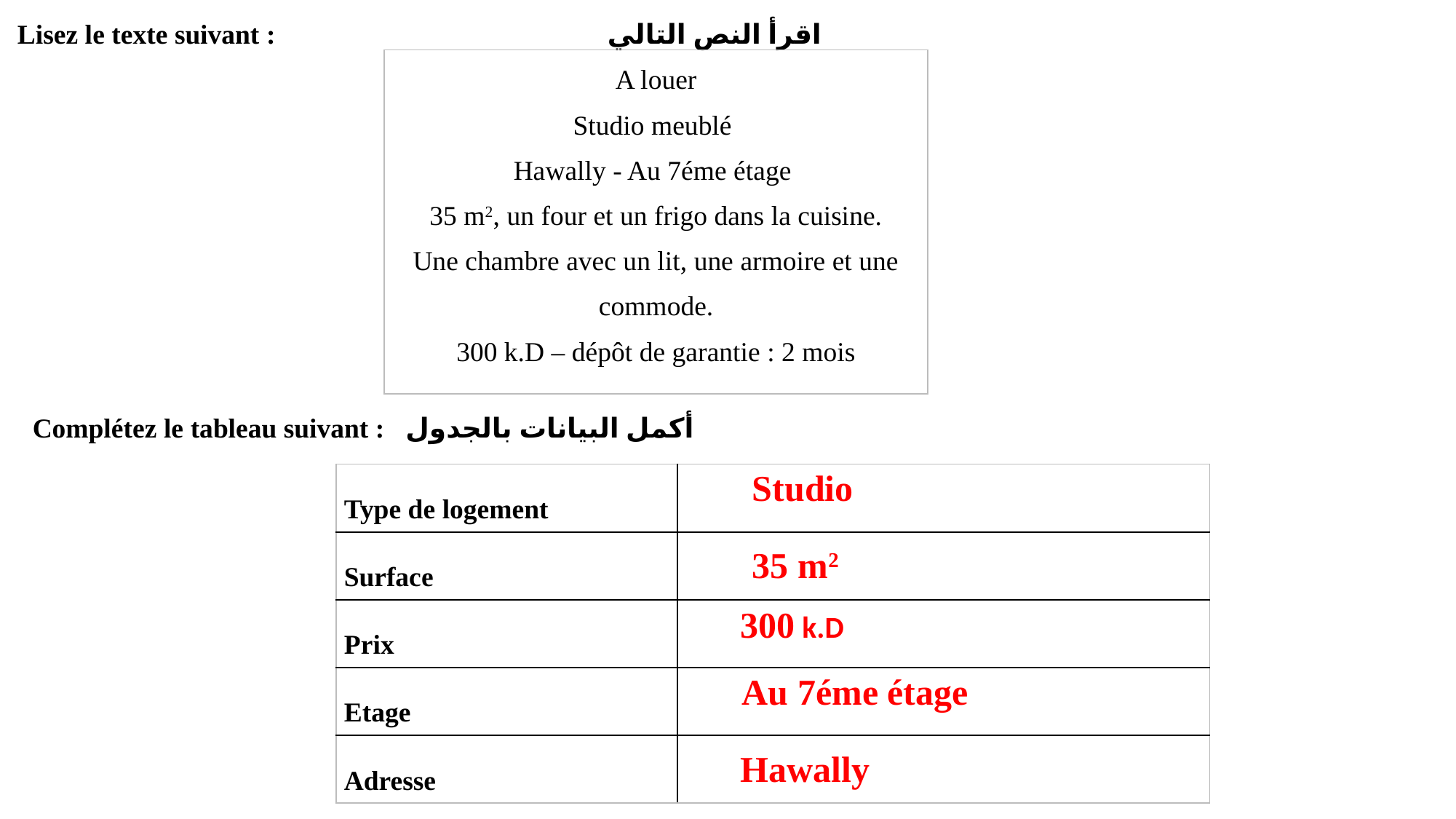

Lisez le texte suivant :                                                اقرأ النص التالي
| A louer Studio meublé Hawally - Au 7éme étage 35 m2, un four et un frigo dans la cuisine. Une chambre avec un lit, une armoire et une commode. 300 k.D – dépôt de garantie : 2 mois |
| --- |
Complétez le tableau suivant :   أكمل البيانات بالجدول
Studio

| Type de logement |  |
| --- | --- |
| Surface |  |
| Prix |  |
| Etage |  |
| Adresse |  |
35 m2

300 k.D
Au 7éme étage
Hawally